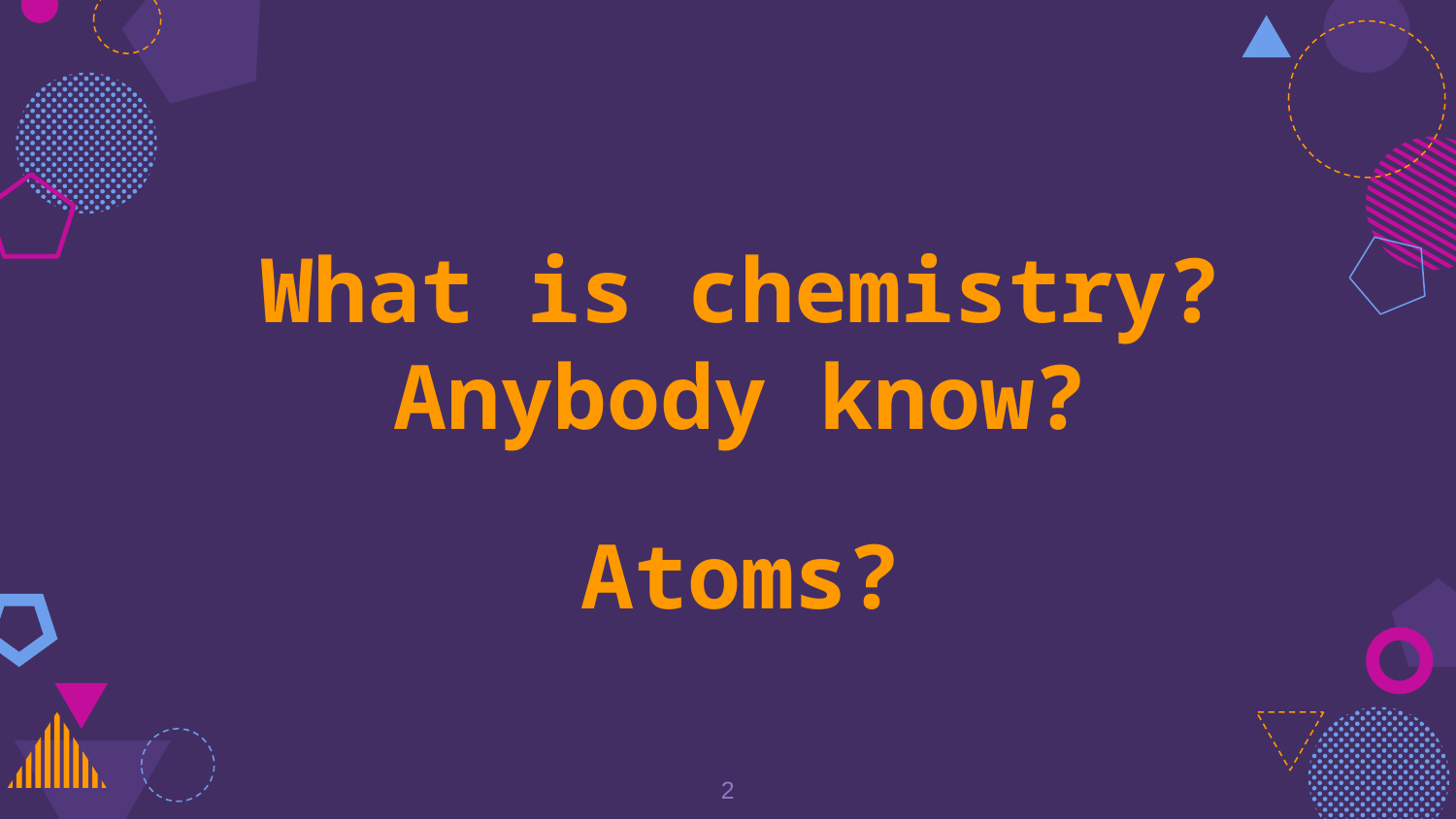

What is chemistry? Anybody know?

Atoms?

2